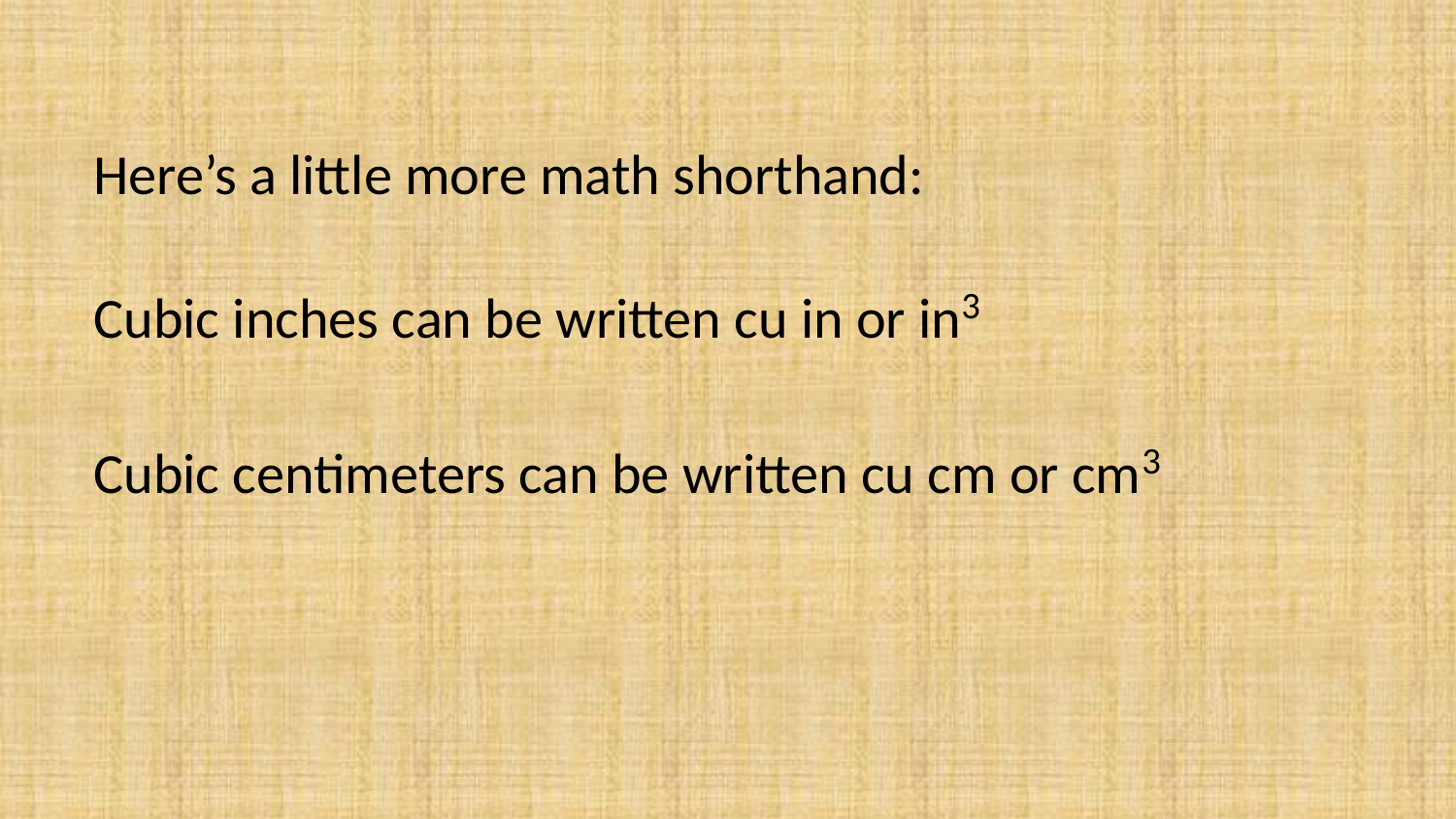

Here’s a little more math shorthand:

Cubic inches can be written cu in or in3

Cubic centimeters can be written cu cm or cm3